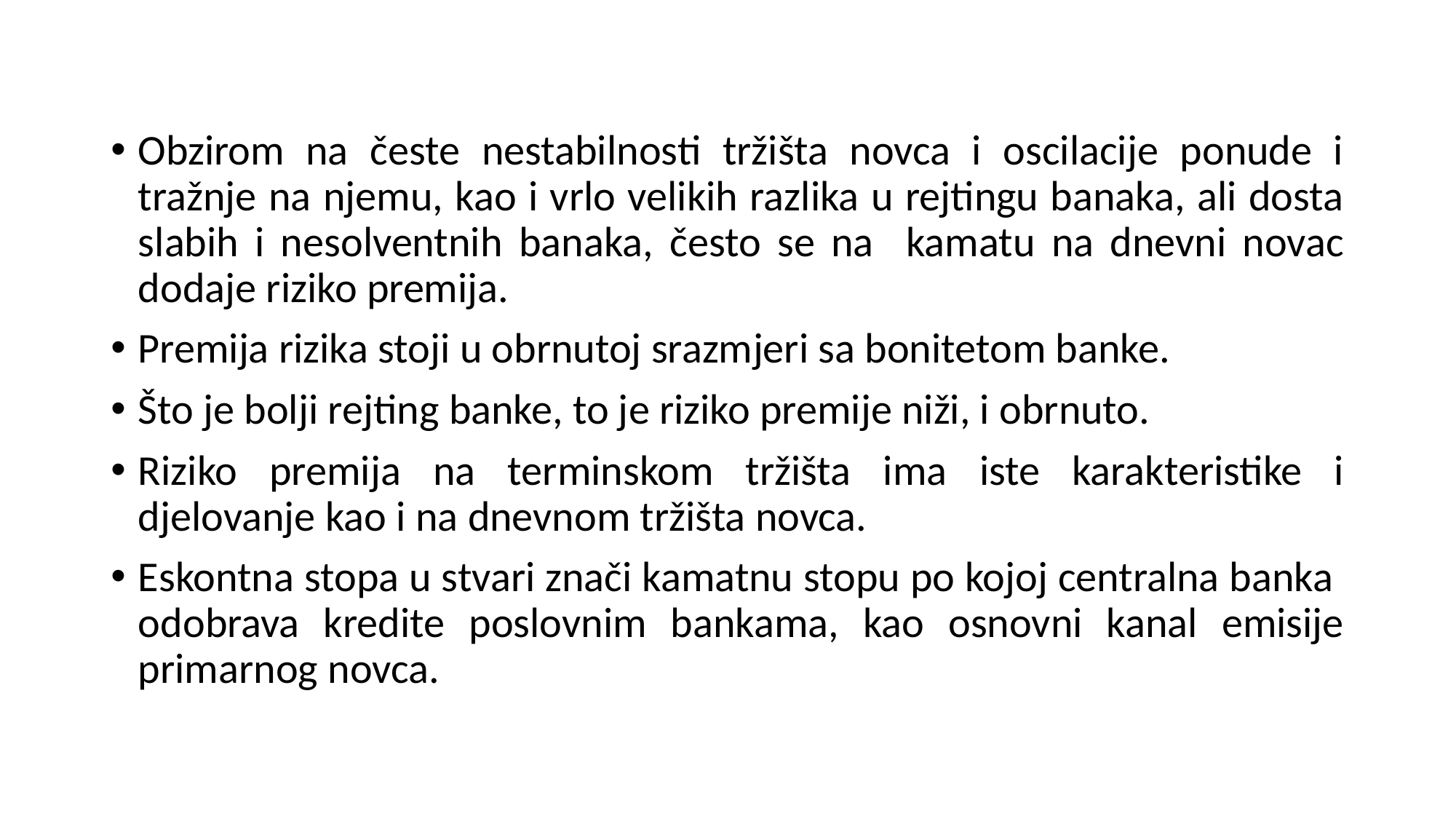

Obzirom na česte nestabilnosti tržišta novca i oscilacije ponude i tražnje na njemu, kao i vrlo velikih razlika u rejtingu banaka, ali dosta slabih i nesolventnih banaka, često se na  kamatu na dnevni novac dodaje riziko premija.
Premija rizika stoji u obrnutoj srazmjeri sa bonitetom banke.
Što je bolji rejting banke, to je riziko premije niži, i obrnuto.
Riziko premija na terminskom tržišta ima iste karakteristike i djelovanje kao i na dnevnom tržišta novca.
Eskontna stopa u stvari znači kamatnu stopu po kojoj centralna banka  odobrava kredite poslovnim bankama, kao osnovni kanal emisije primarnog novca.